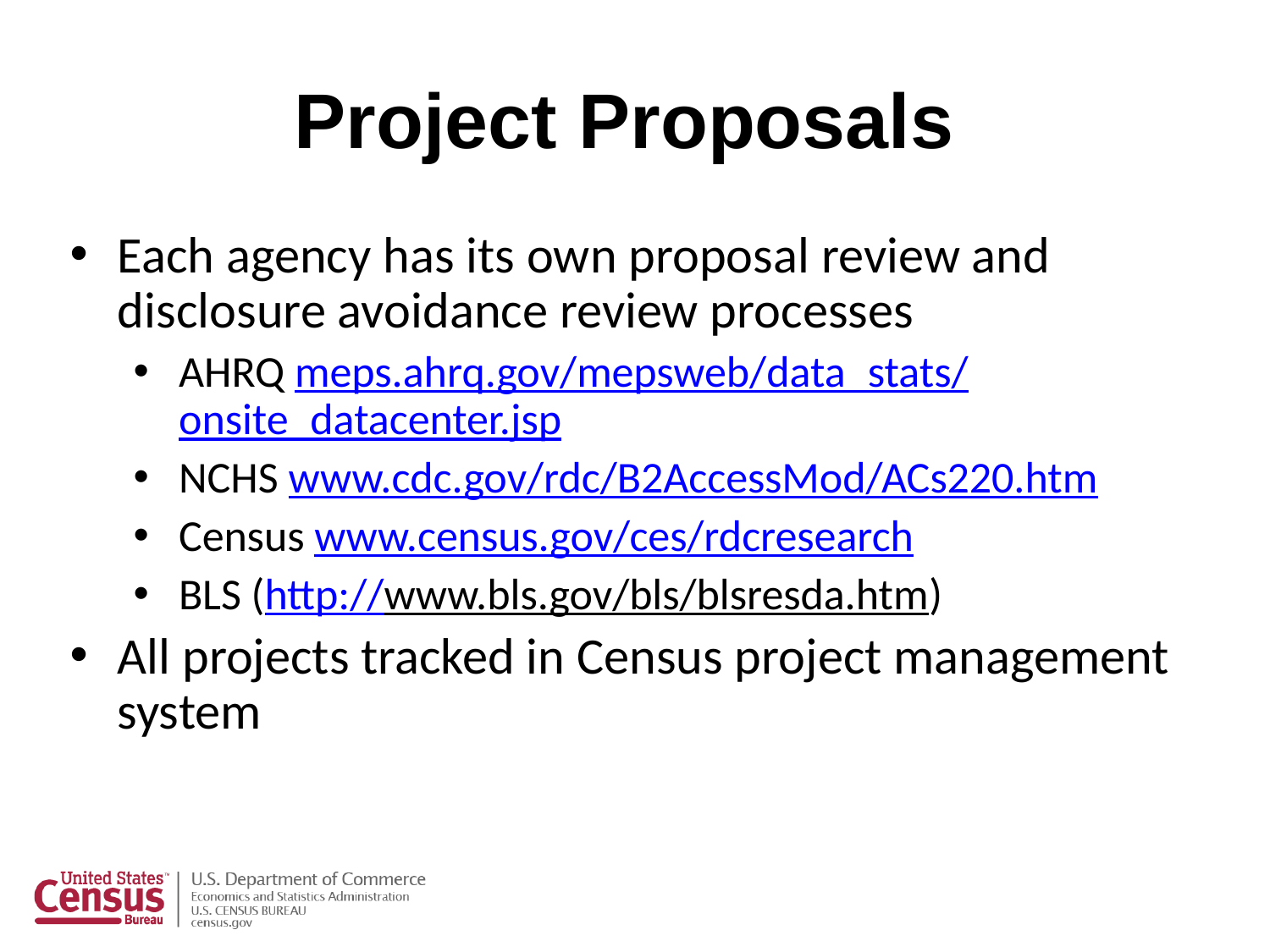

# Project Proposals
Each agency has its own proposal review and disclosure avoidance review processes
AHRQ meps.ahrq.gov/mepsweb/data_stats/onsite_datacenter.jsp
NCHS www.cdc.gov/rdc/B2AccessMod/ACs220.htm
Census www.census.gov/ces/rdcresearch
BLS (http://www.bls.gov/bls/blsresda.htm)
All projects tracked in Census project management system